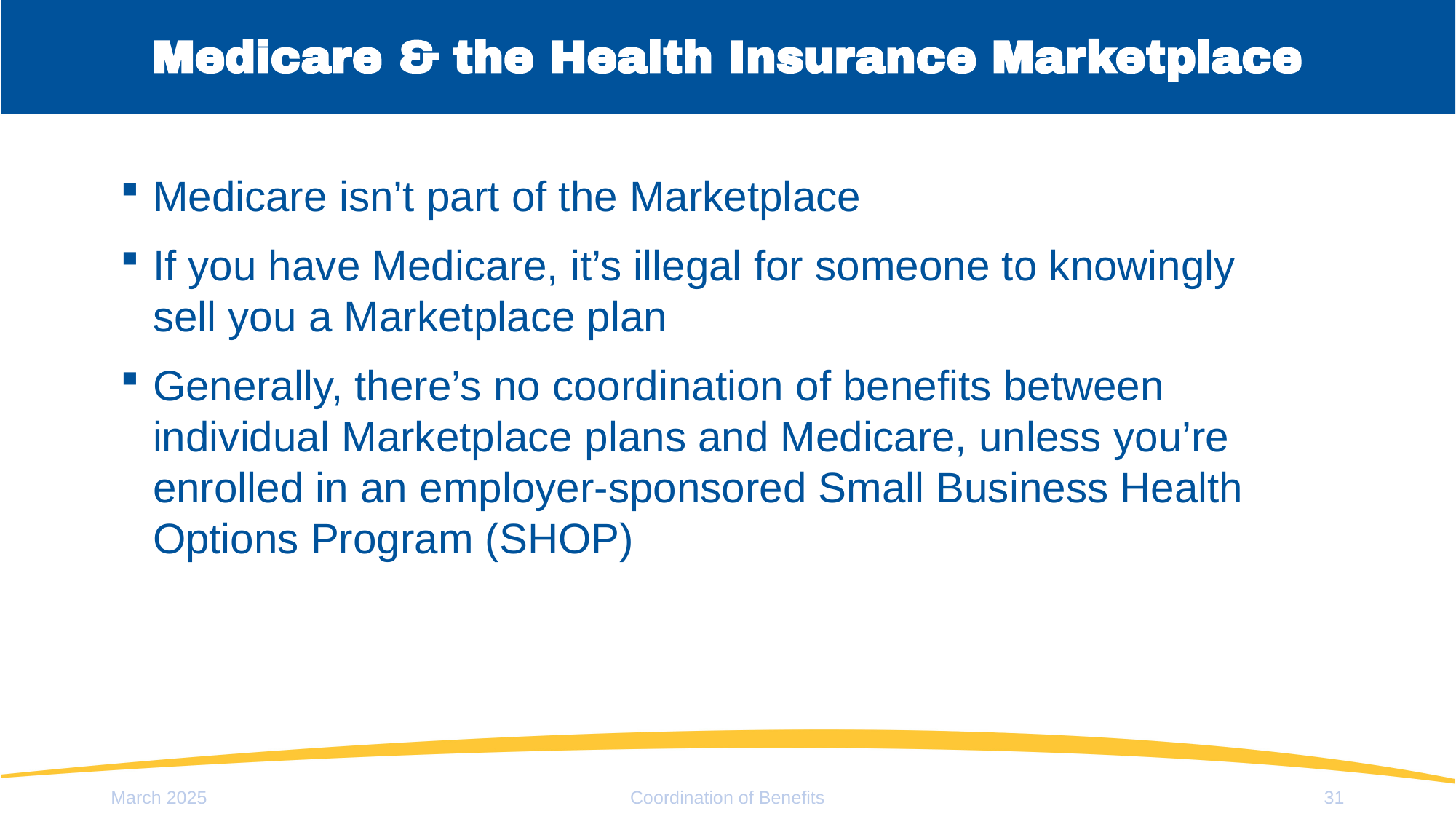

# Medicare & the Health Insurance Marketplace
Medicare isn’t part of the Marketplace
If you have Medicare, it’s illegal for someone to knowingly sell you a Marketplace plan
Generally, there’s no coordination of benefits between individual Marketplace plans and Medicare, unless you’re enrolled in an employer-sponsored Small Business Health Options Program (SHOP)
March 2025
Coordination of Benefits
31